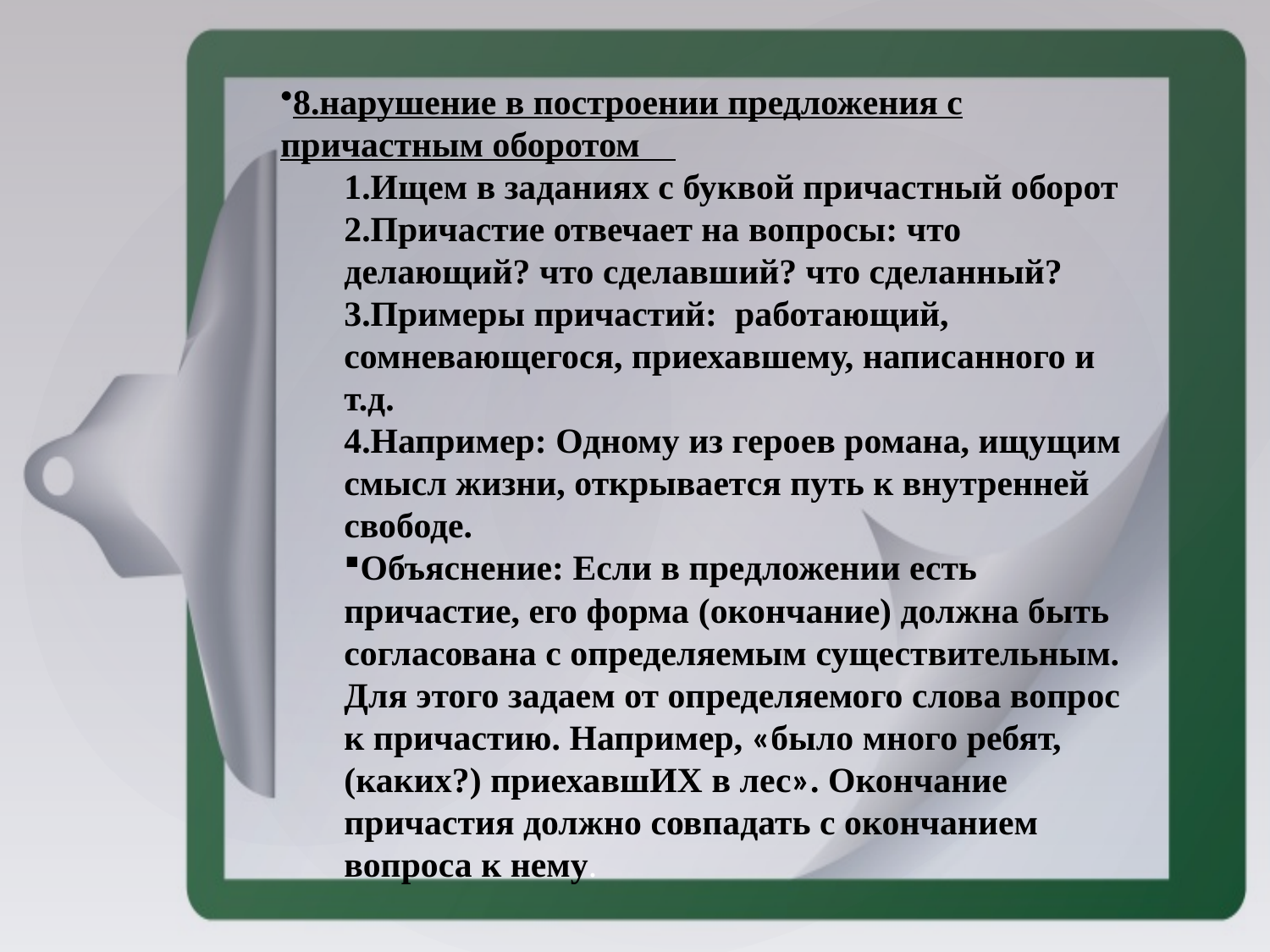

8.нарушение в построении предложения с причастным оборотом
Ищем в заданиях с буквой причастный оборот
Причастие отвечает на вопросы: что делающий? что сделавший? что сделанный?
Примеры причастий:  работающий, сомневающегося, приехавшему, написанного и т.д.
Например: Одному из героев романа, ищущим смысл жизни, открывается путь к внутренней свободе.
Объяснение: Если в предложении есть причастие, его форма (окончание) должна быть согласована с определяемым существительным.  Для этого задаем от определяемого слова вопрос к причастию. Например, «было много ребят, (каких?) приехавшИХ в лес». Окончание причастия должно совпадать с окончанием вопроса к нему.